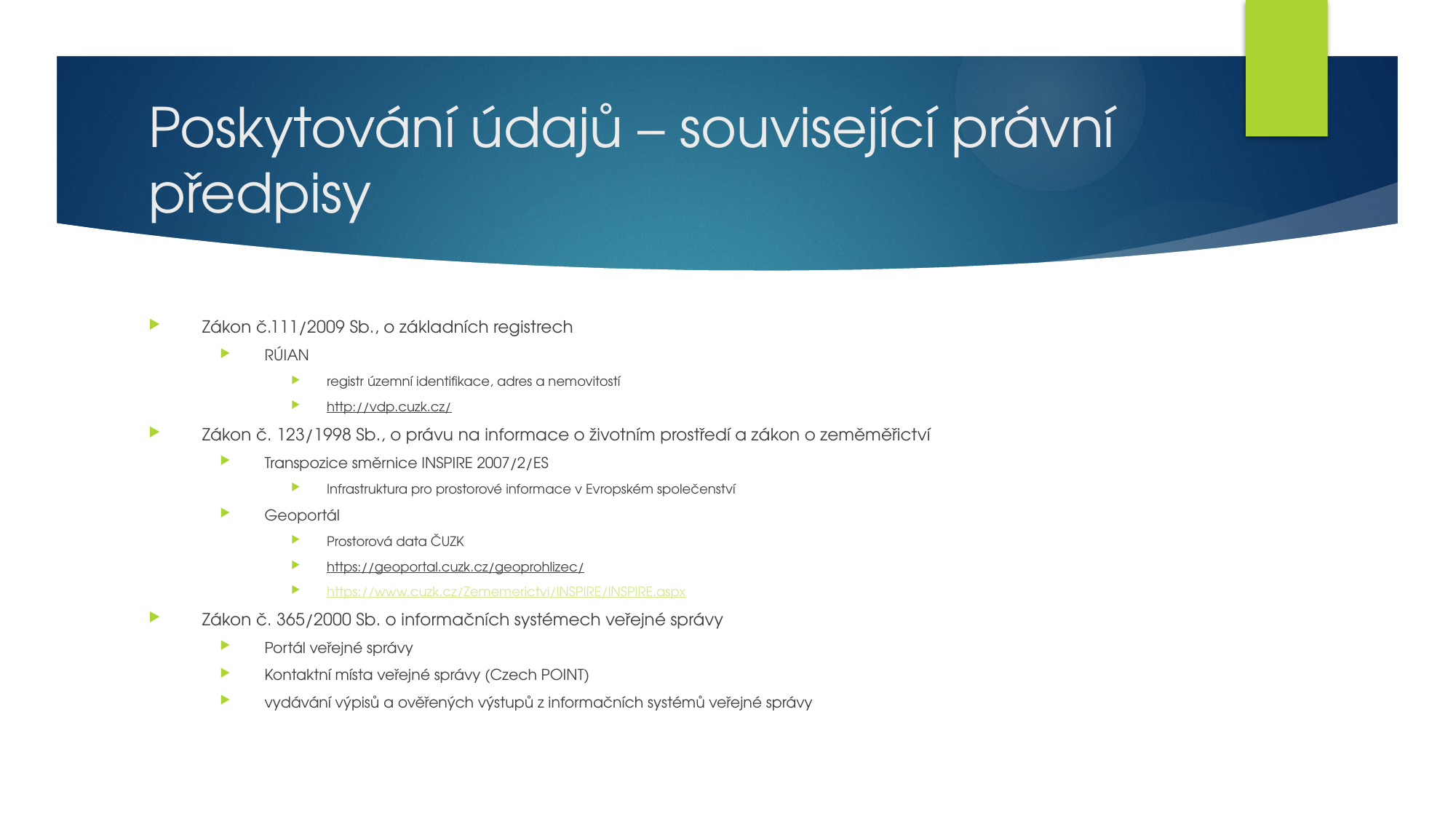

# Poskytování údajů – související právní předpisy
Zákon č.111/2009 Sb., o základních registrech
RÚIAN
registr územní identifikace, adres a nemovitostí
http://vdp.cuzk.cz/
Zákon č. 123/1998 Sb., o právu na informace o životním prostředí a zákon o zeměměřictví
Transpozice směrnice INSPIRE 2007/2/ES
Infrastruktura pro prostorové informace v Evropském společenství
Geoportál
Prostorová data ČUZK
https://geoportal.cuzk.cz/geoprohlizec/
https://www.cuzk.cz/Zememerictvi/INSPIRE/INSPIRE.aspx
Zákon č. 365/2000 Sb. o informačních systémech veřejné správy
Portál veřejné správy
Kontaktní místa veřejné správy (Czech POINT)
vydávání výpisů a ověřených výstupů z informačních systémů veřejné správy